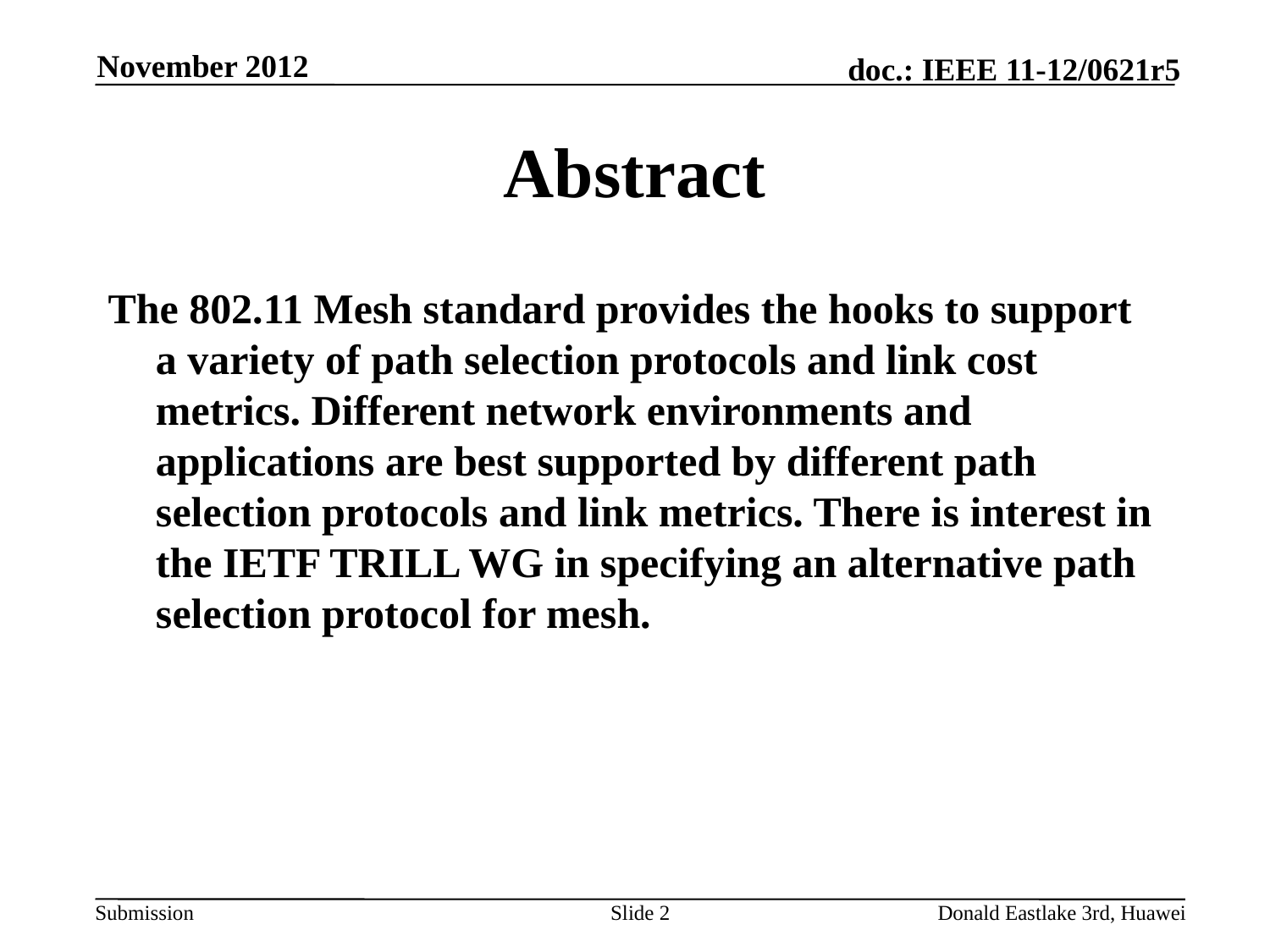

November 2012
# Abstract
The 802.11 Mesh standard provides the hooks to support a variety of path selection protocols and link cost metrics. Different network environments and applications are best supported by different path selection protocols and link metrics. There is interest in the IETF TRILL WG in specifying an alternative path selection protocol for mesh.
Slide 2
Donald Eastlake 3rd, Huawei